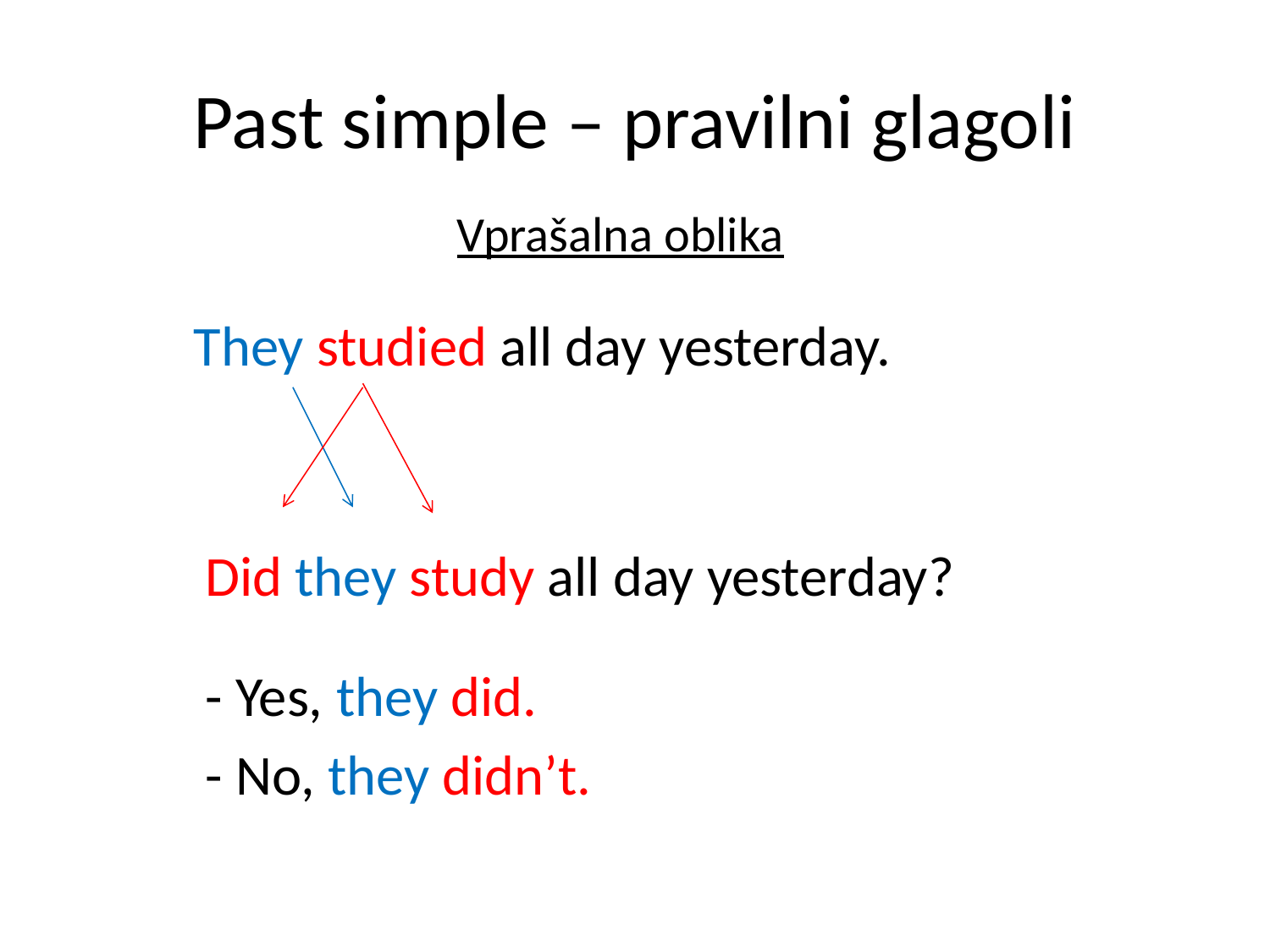

# Past simple – pravilni glagoli
Vprašalna oblika
They studied all day yesterday.

Did they study all day yesterday?
- Yes, they did.
- No, they didn’t.